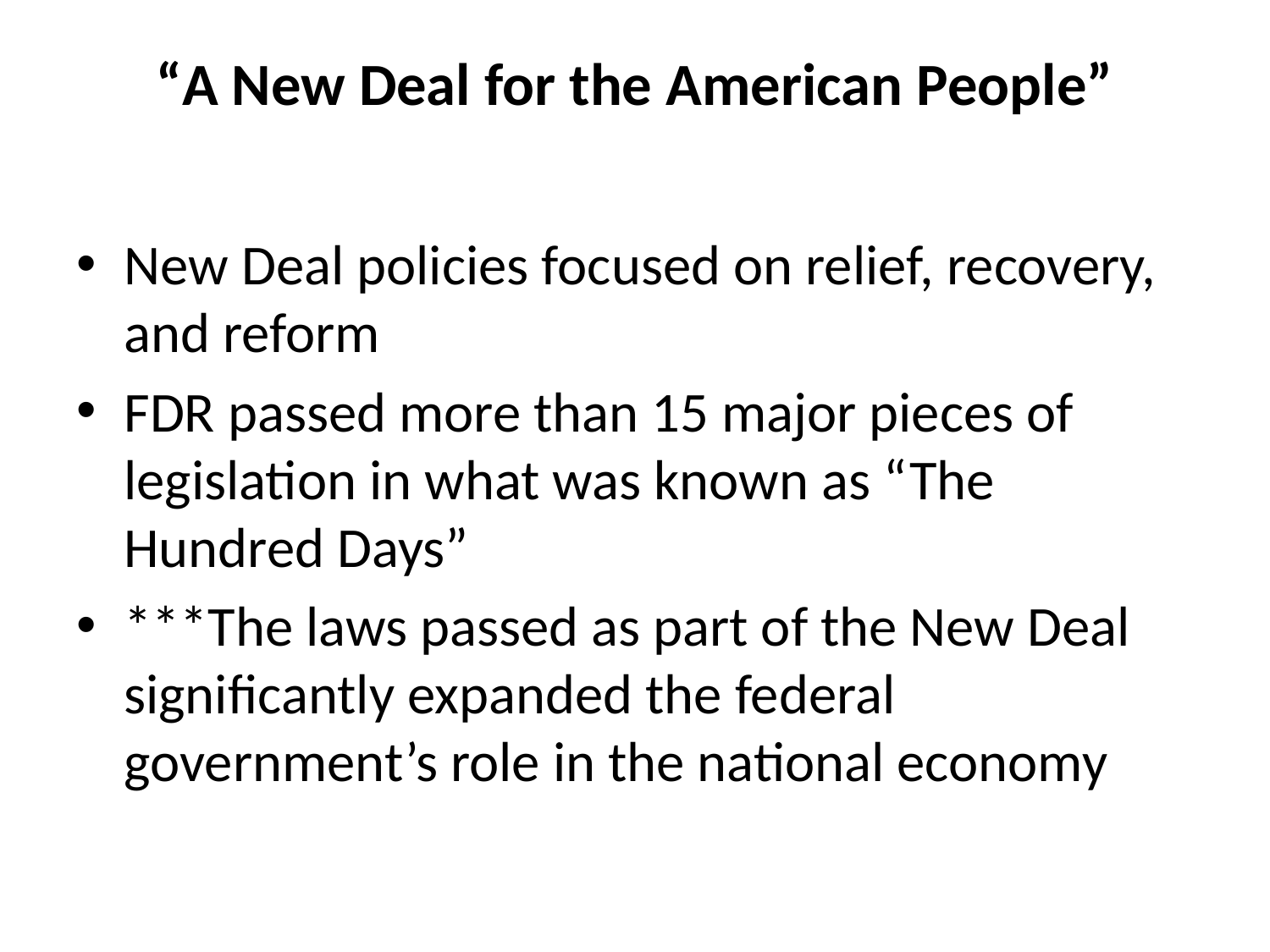

# “A New Deal for the American People”
New Deal policies focused on relief, recovery, and reform
FDR passed more than 15 major pieces of legislation in what was known as “The Hundred Days”
***The laws passed as part of the New Deal significantly expanded the federal government’s role in the national economy